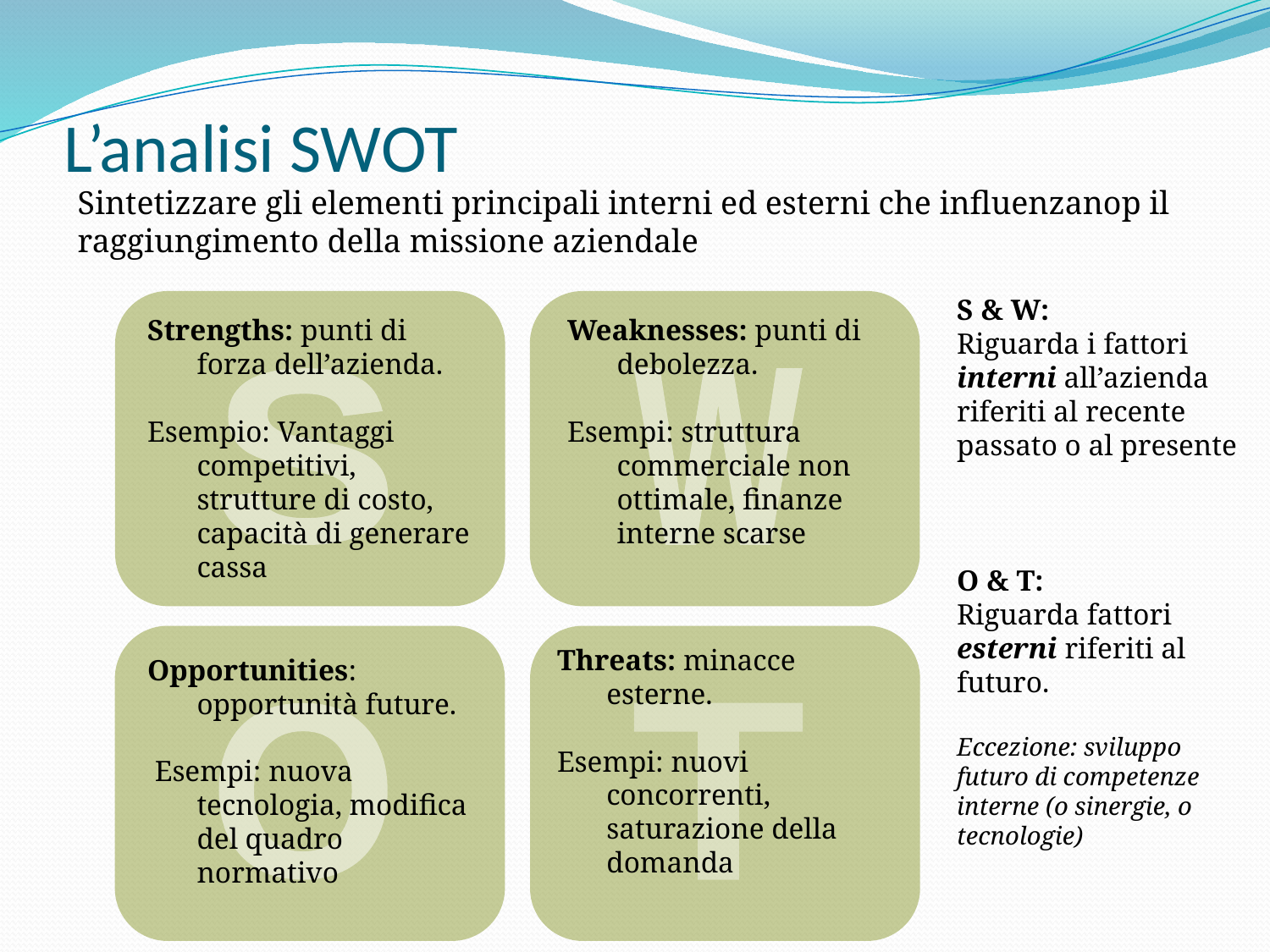

# L’analisi SWOT
Sintetizzare gli elementi principali interni ed esterni che influenzanop il raggiungimento della missione aziendale
S & W:
Riguarda i fattori interni all’azienda riferiti al recente passato o al presente

O & T:
Riguarda fattori esterni riferiti al futuro.

Eccezione: sviluppo  futuro di competenze interne (o sinergie, o tecnologie)

S
Strengths: punti di forza dell’azienda.

Esempio: Vantaggi competitivi, strutture di costo, capacità di generare cassa

W
Weaknesses: punti di debolezza.

Esempi: struttura commerciale non ottimale, finanze interne scarse

O
Opportunities: opportunità future.

 Esempi: nuova tecnologia, modifica del quadro normativo

T
Threats: minacce esterne.

Esempi: nuovi concorrenti, saturazione della domanda